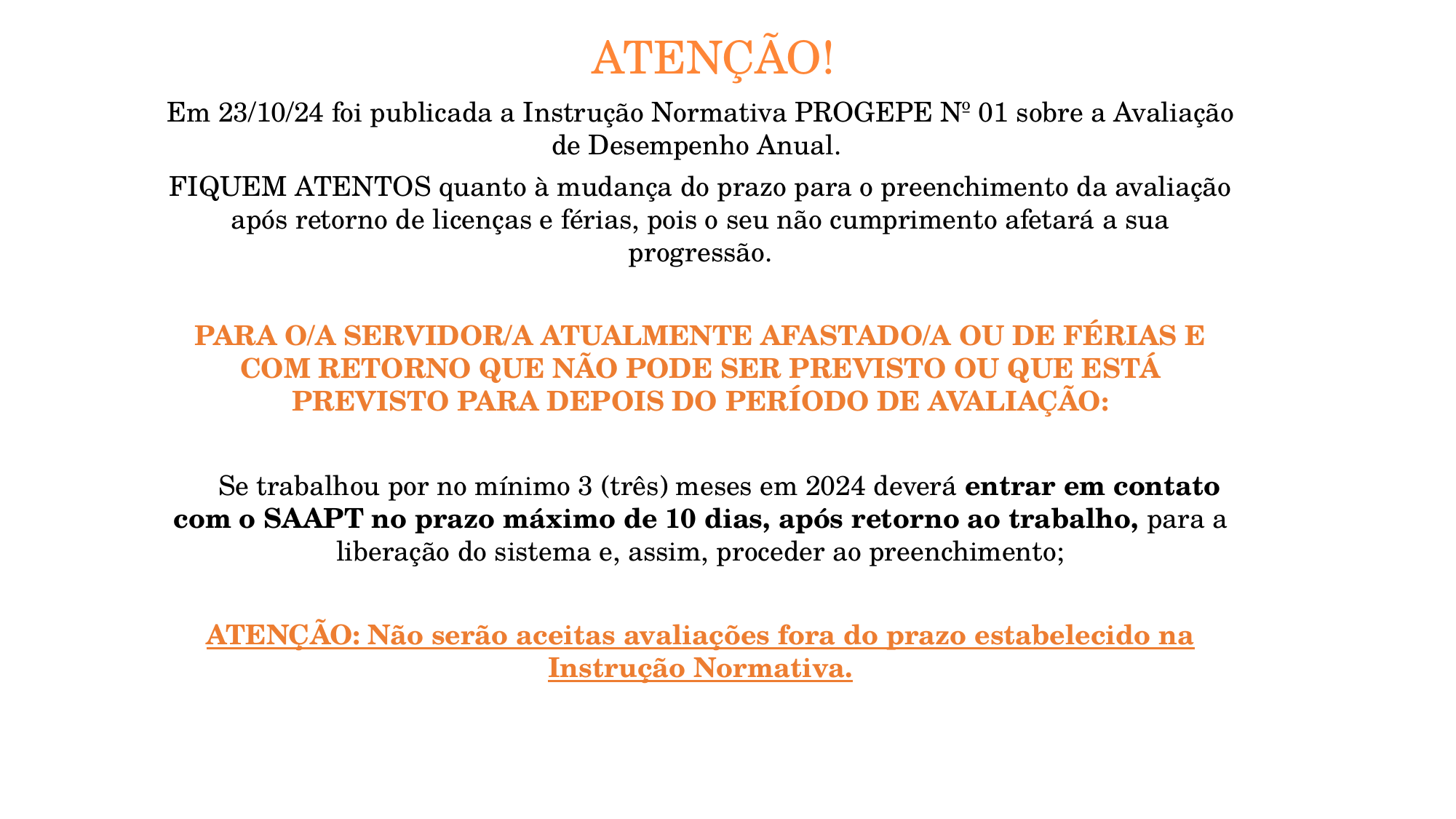

ATENÇÃO!
Em 23/10/24 foi publicada a Instrução Normativa PROGEPE Nº 01 sobre a Avaliação de Desempenho Anual.
FIQUEM ATENTOS quanto à mudança do prazo para o preenchimento da avaliação após retorno de licenças e férias, pois o seu não cumprimento afetará a sua progressão.

PARA O/A SERVIDOR/A ATUALMENTE AFASTADO/A OU DE FÉRIAS E COM RETORNO QUE NÃO PODE SER PREVISTO OU QUE ESTÁ PREVISTO PARA DEPOIS DO PERÍODO DE AVALIAÇÃO:

     Se trabalhou por no mínimo 3 (três) meses em 2024 deverá entrar em contato com o SAAPT no prazo máximo de 10 dias, após retorno ao trabalho, para a liberação do sistema e, assim, proceder ao preenchimento;

ATENÇÃO: Não serão aceitas avaliações fora do prazo estabelecido na Instrução Normativa.